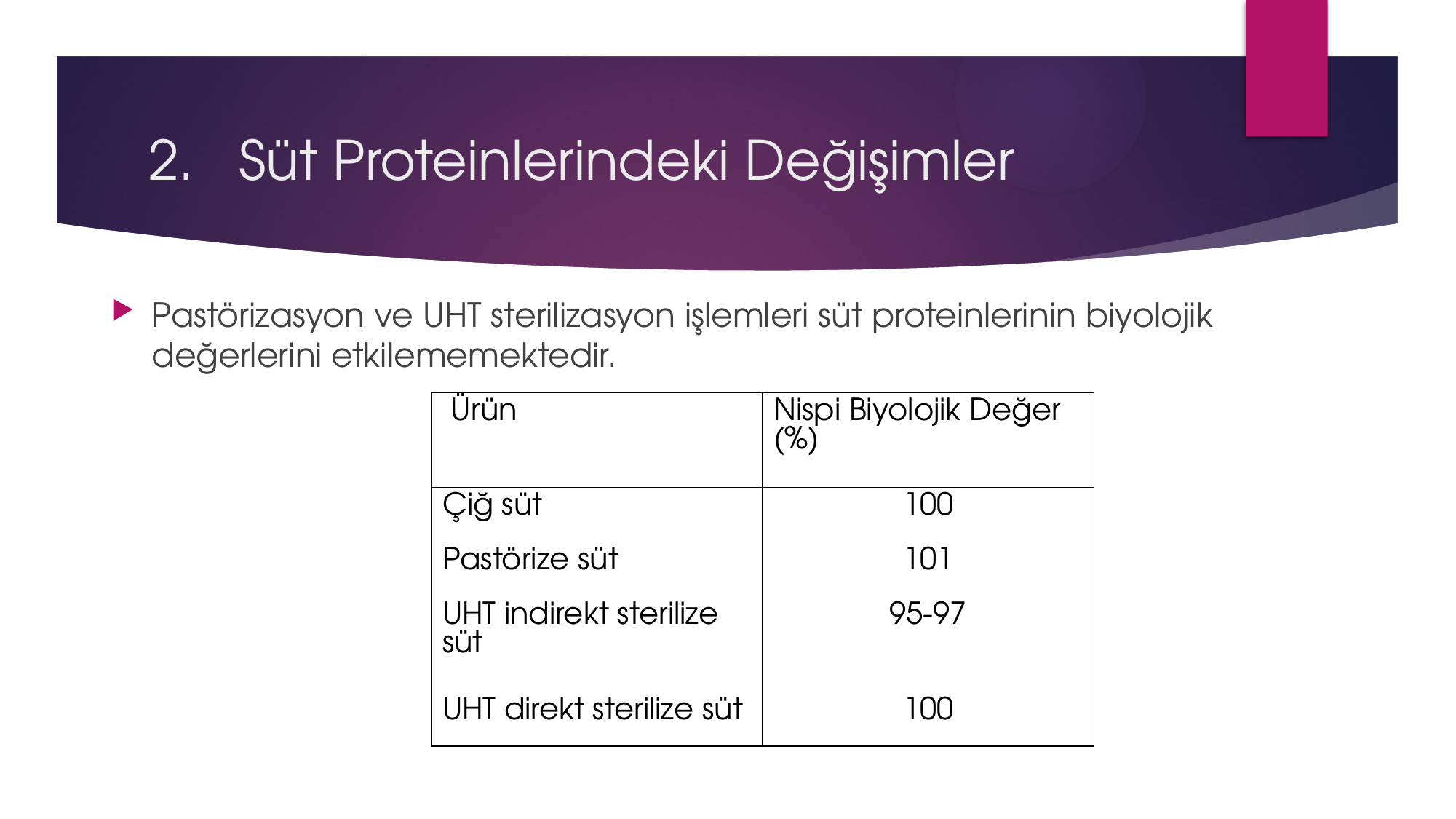

# 2.   Süt Proteinlerindeki Değişimler
Pastörizasyon ve UHT sterilizasyon işlemleri süt proteinlerinin biyolojik değerlerini etkilememektedir.

| Ürün | Nispi Biyolojik Değer (%) |
| --- | --- |
| Çiğ süt | 100 |
| Pastörize süt | 101 |
| UHT indirekt sterilize süt | 95-97 |
| UHT direkt sterilize süt | 100 |